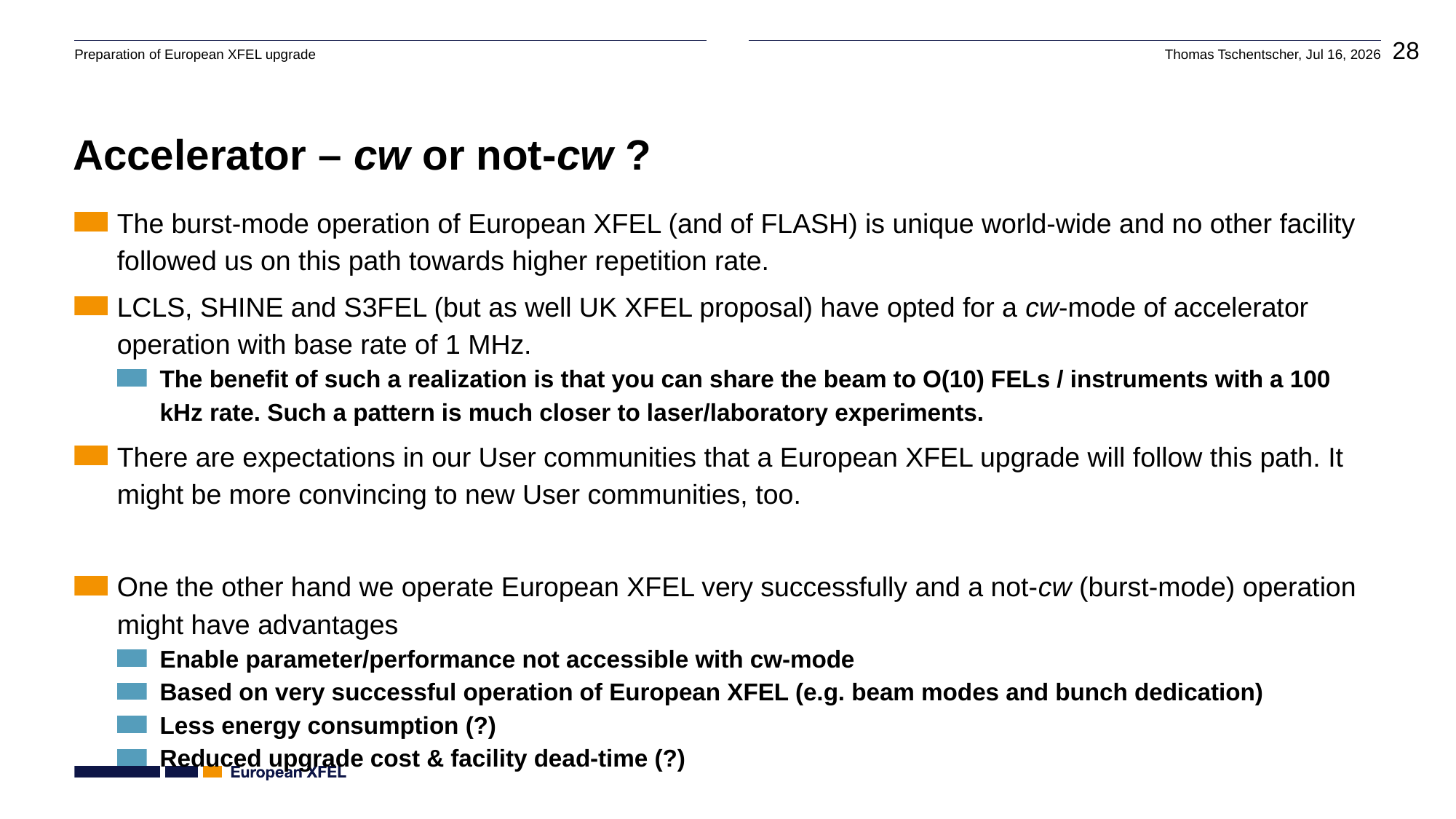

# Accelerator – cw or not-cw ?
The burst-mode operation of European XFEL (and of FLASH) is unique world-wide and no other facility followed us on this path towards higher repetition rate.
LCLS, SHINE and S3FEL (but as well UK XFEL proposal) have opted for a cw-mode of accelerator operation with base rate of 1 MHz.
The benefit of such a realization is that you can share the beam to O(10) FELs / instruments with a 100 kHz rate. Such a pattern is much closer to laser/laboratory experiments.
There are expectations in our User communities that a European XFEL upgrade will follow this path. It might be more convincing to new User communities, too.

One the other hand we operate European XFEL very successfully and a not-cw (burst-mode) operation might have advantages
Enable parameter/performance not accessible with cw-mode
Based on very successful operation of European XFEL (e.g. beam modes and bunch dedication)
Less energy consumption (?)
Reduced upgrade cost & facility dead-time (?)